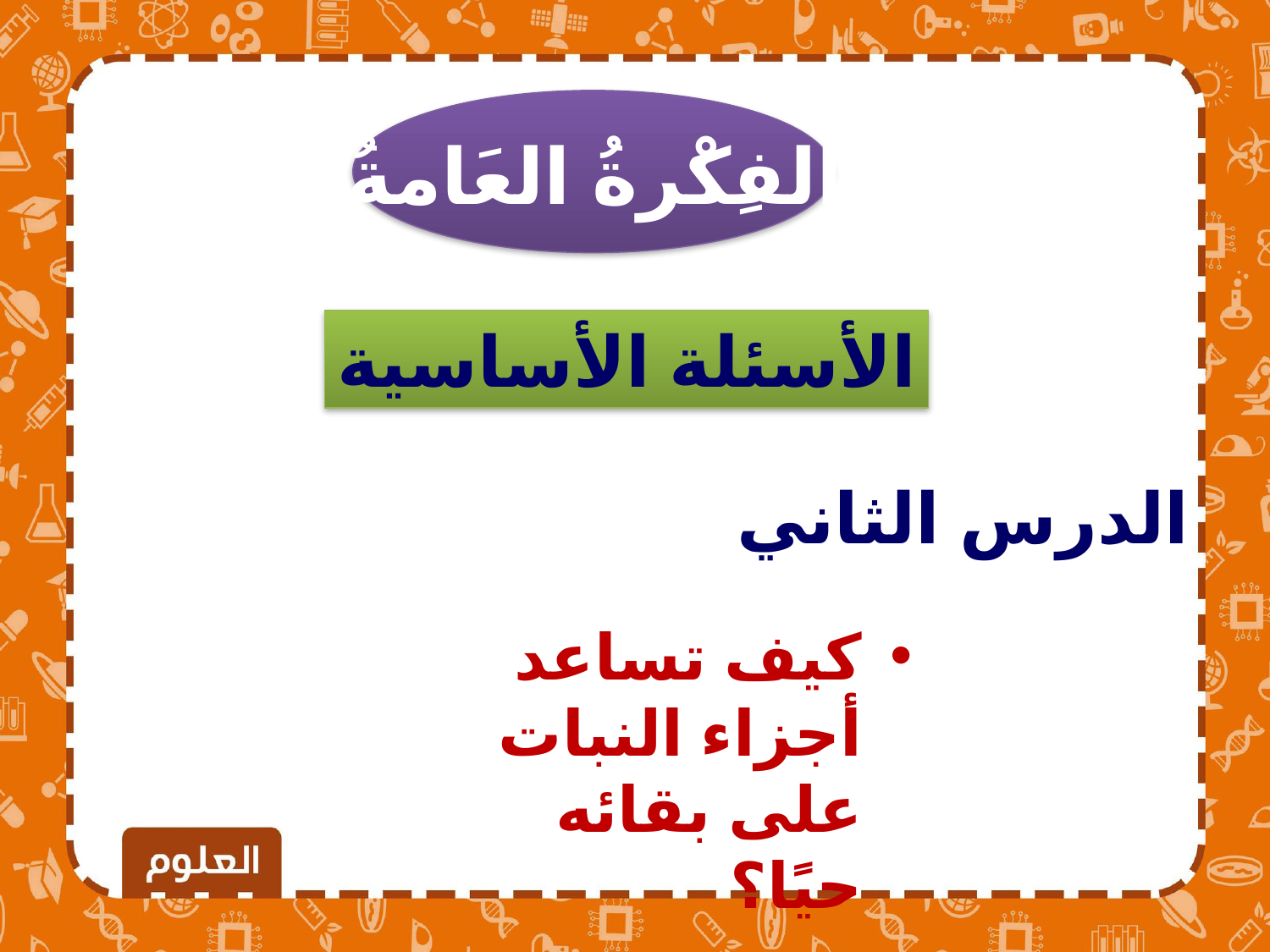

الفِكْرةُ العَامةُ
الأسئلة الأساسية
الدرس الثاني
كيف تساعد أجزاء النبات على بقائه حيًا؟